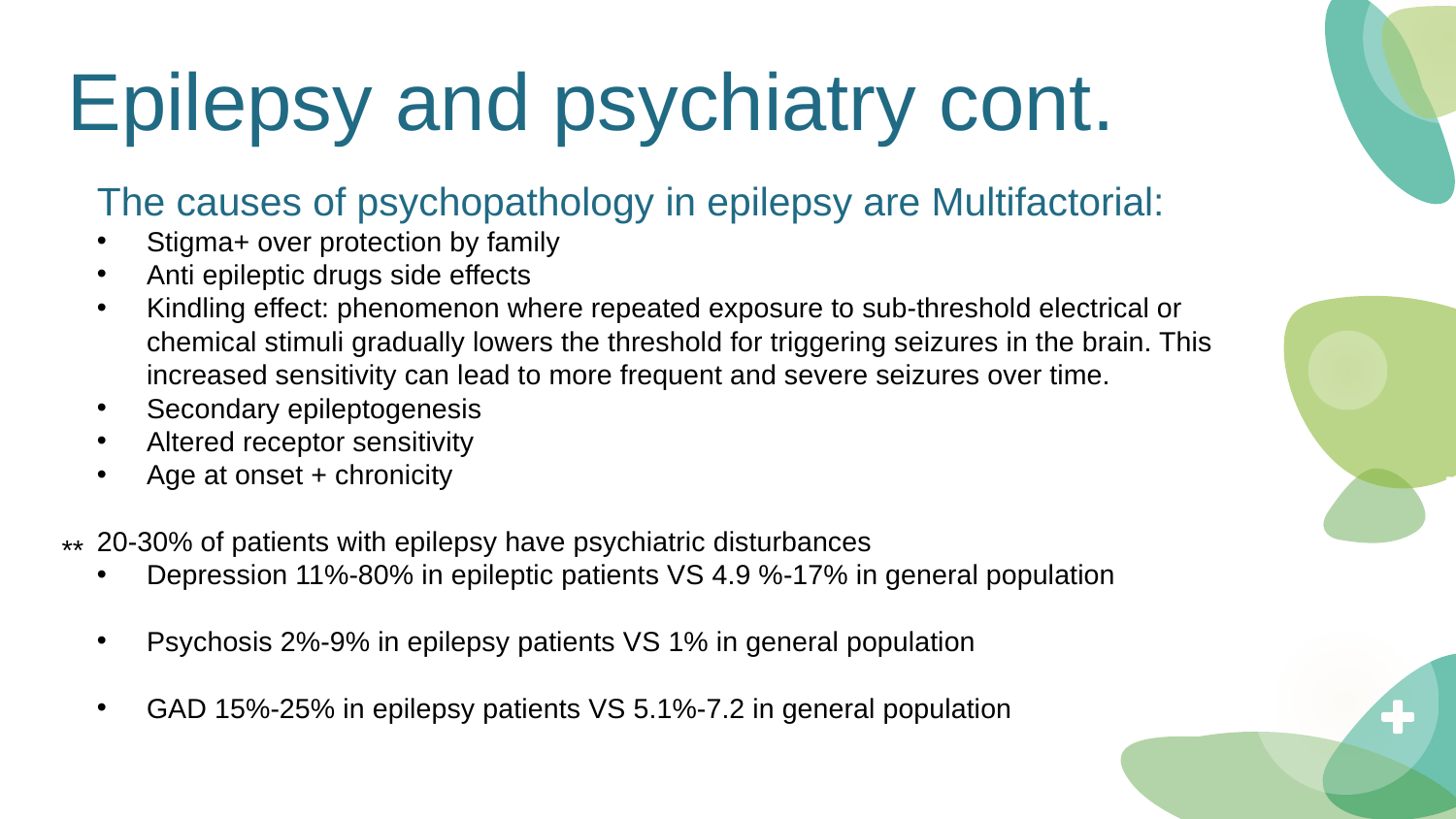

# Epilepsy and psychiatry cont.
The causes of psychopathology in epilepsy are Multifactorial:
Stigma+ over protection by family
Anti epileptic drugs side effects
Kindling effect: phenomenon where repeated exposure to sub-threshold electrical or chemical stimuli gradually lowers the threshold for triggering seizures in the brain. This increased sensitivity can lead to more frequent and severe seizures over time.
Secondary epileptogenesis
Altered receptor sensitivity
Age at onset + chronicity

20-30% of patients with epilepsy have psychiatric disturbances
Depression 11%-80% in epileptic patients VS 4.9 %-17% in general population

Psychosis 2%-9% in epilepsy patients VS 1% in general population

GAD 15%-25% in epilepsy patients VS 5.1%-7.2 in general population

**